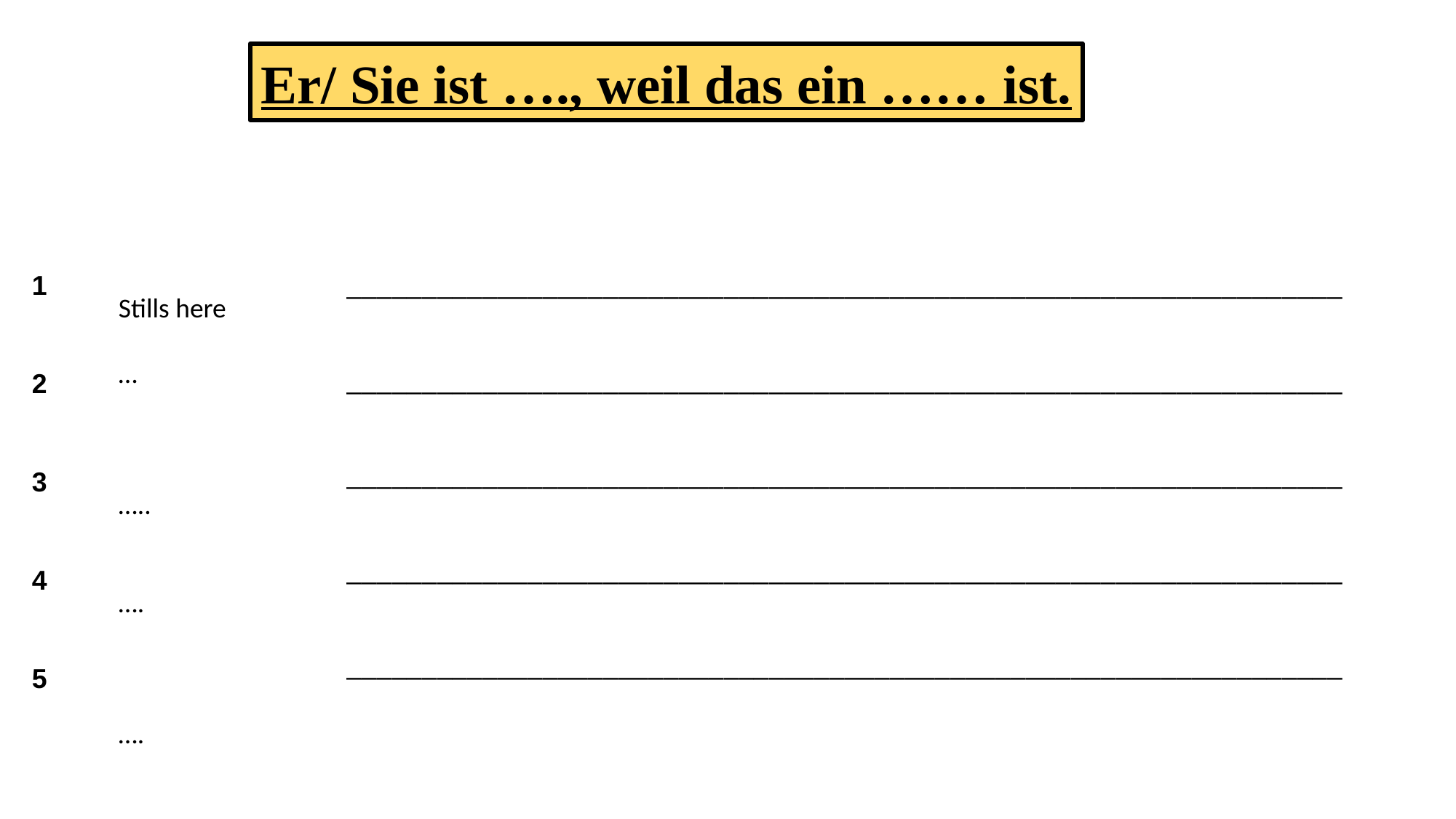

Er/ Sie ist …., weil das ein …… ist.
__________________________________________________________________
1

2

3

4

5
Stills here

…

…..

….

….
__________________________________________________________________
__________________________________________________________________
__________________________________________________________________
__________________________________________________________________